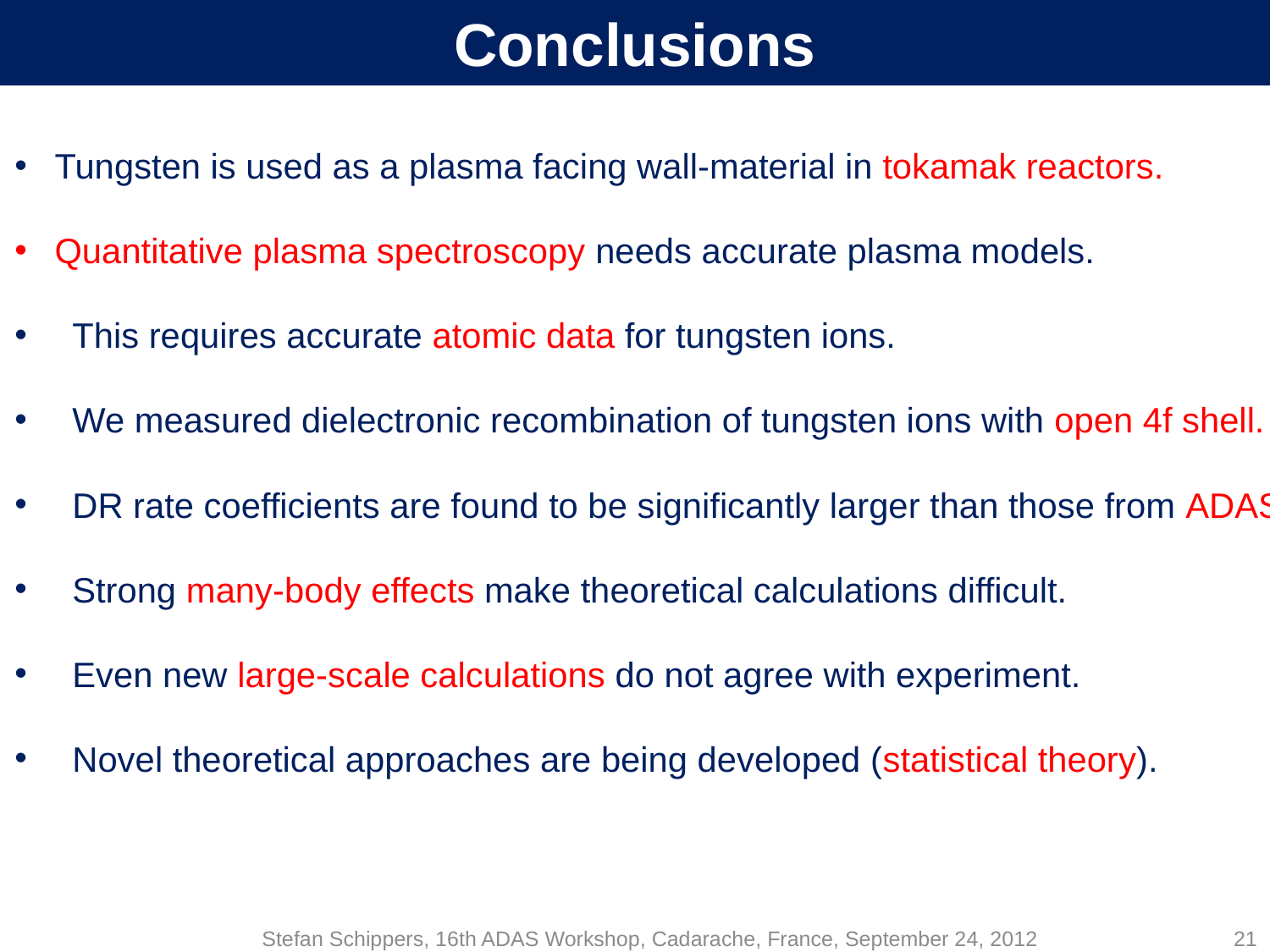

# Conclusions
 Tungsten is used as a plasma facing wall-material in tokamak reactors.

 Quantitative plasma spectroscopy needs accurate plasma models.

 This requires accurate atomic data for tungsten ions.

 We measured dielectronic recombination of tungsten ions with open 4f shell.

 DR rate coefficients are found to be significantly larger than those from ADAS.

 Strong many-body effects make theoretical calculations difficult.

 Even new large-scale calculations do not agree with experiment.

 Novel theoretical approaches are being developed (statistical theory).
Stefan Schippers, 16th ADAS Workshop, Cadarache, France, September 24, 2012
21